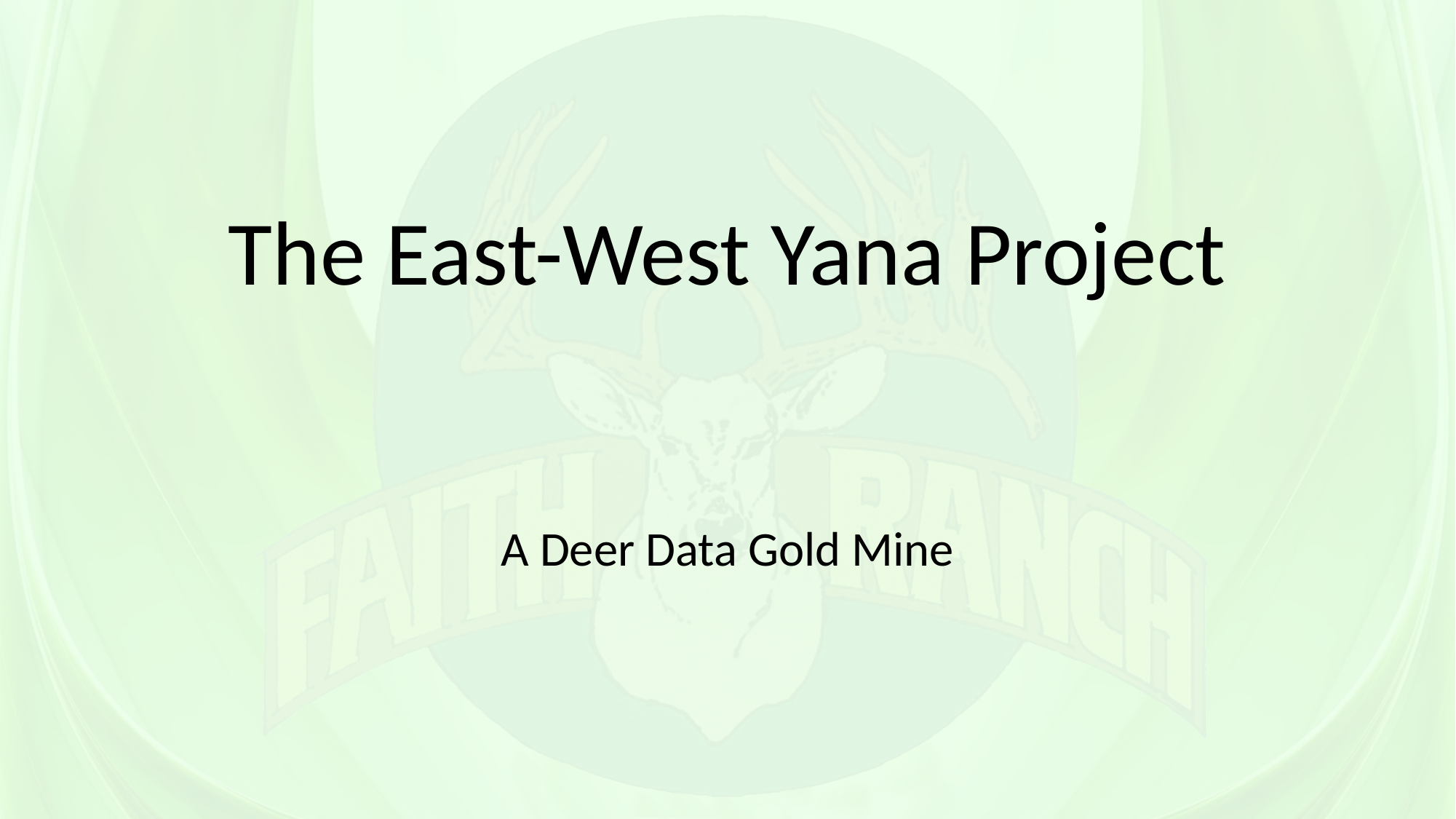

# The East-West Yana Project
A Deer Data Gold Mine